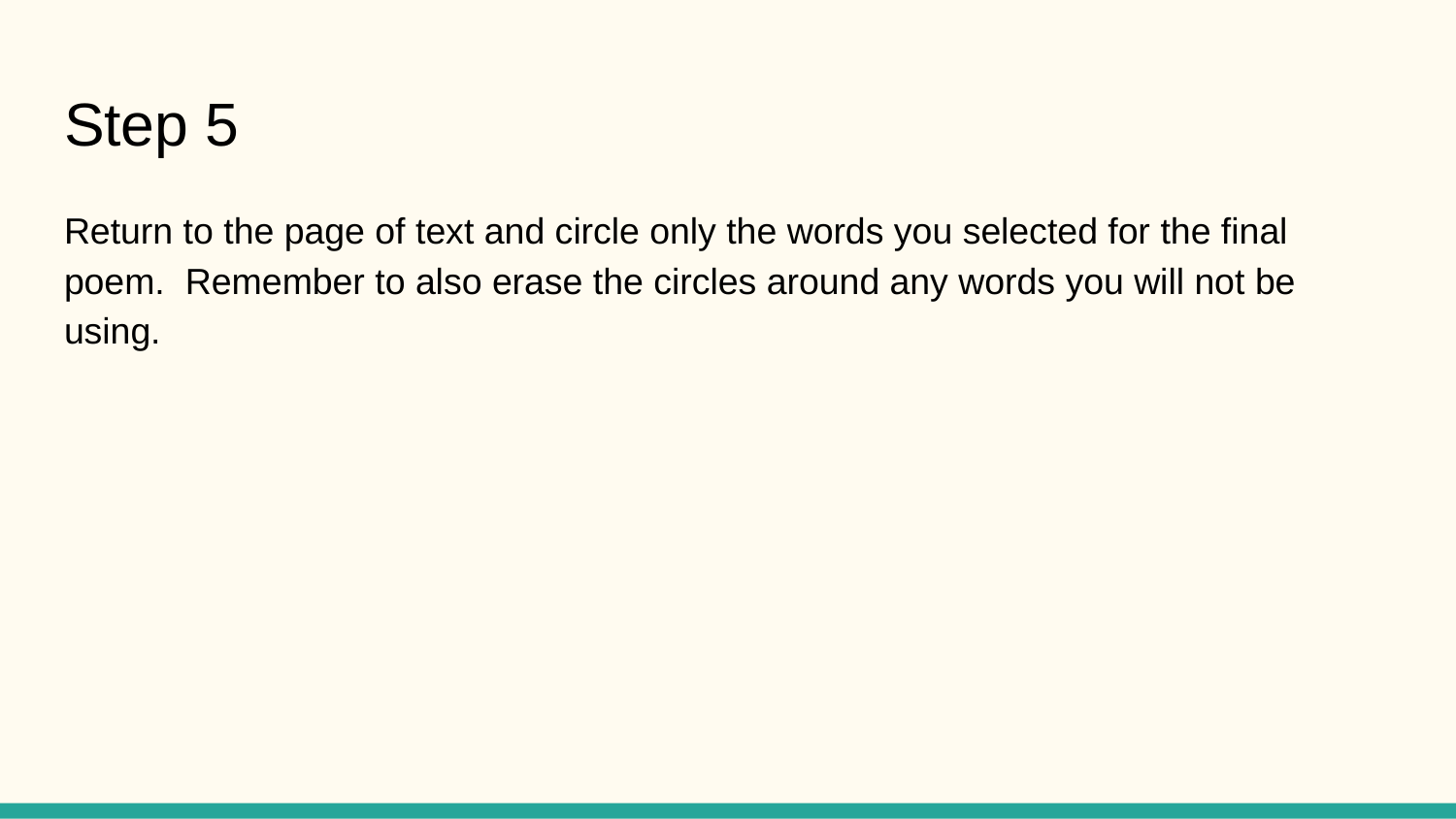

# Step 5
Return to the page of text and circle only the words you selected for the final poem.  Remember to also erase the circles around any words you will not be using.